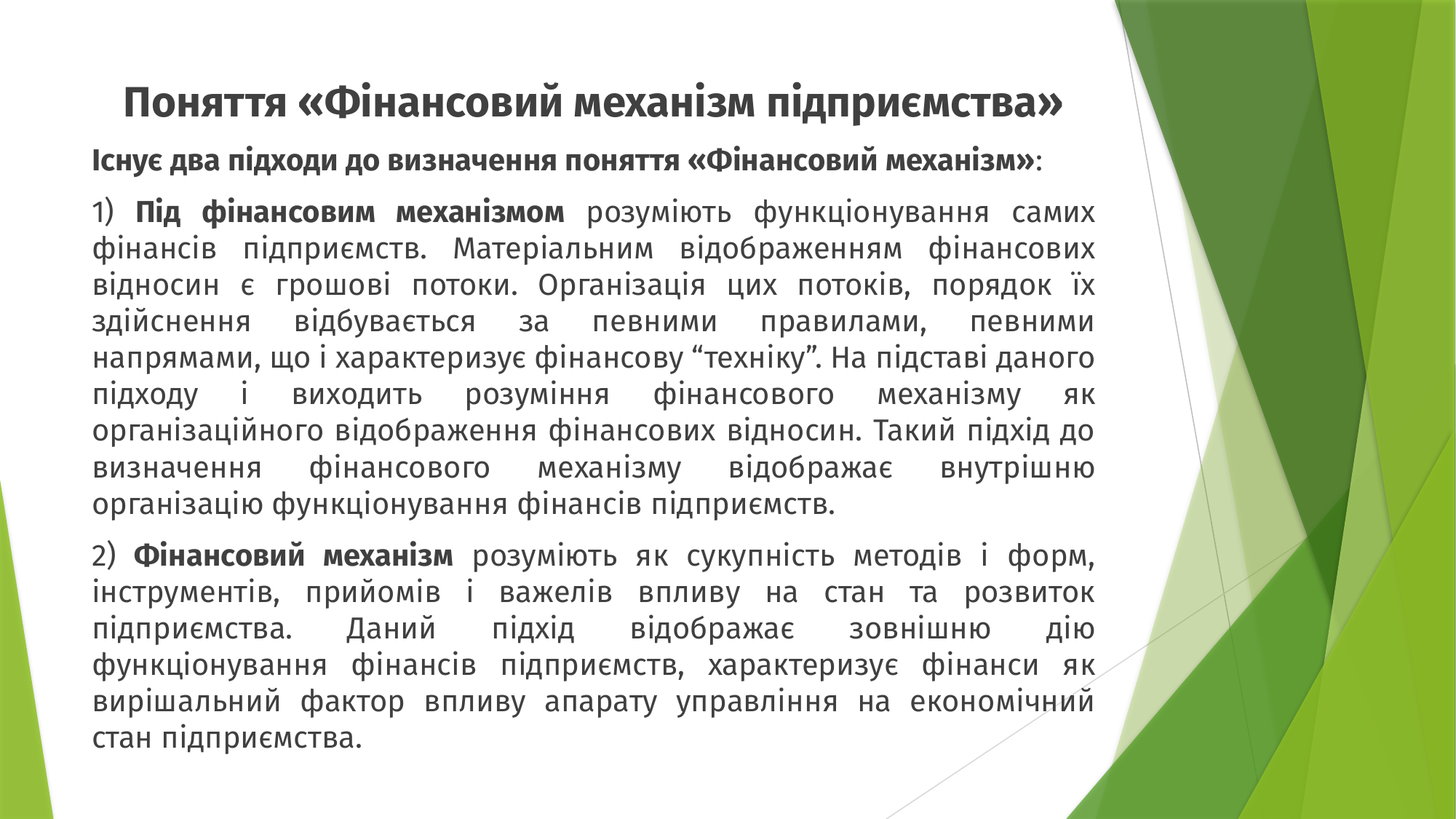

Поняття «Фінансовий механізм підприємства»
Існує два підходи до визначення поняття «Фінансовий механізм»:
1) Під фінансовим механізмом розуміють функціонування самих фінансів підприємств. Матеріальним відображенням фінансових відносин є грошові потоки. Організація цих потоків, порядок їх здійснення відбувається за певними правилами, певними напрямами, що і характеризує фінансову “техніку”. На підставі даного підходу і виходить розуміння фінансового механізму як організаційного відображення фінансових відносин. Такий підхід до визначення фінансового механізму відображає внутрішню організацію функціонування фінансів підприємств.
2) Фінансовий механізм розуміють як сукупність методів і форм, інструментів, прийомів і важелів впливу на стан та розвиток підприємства. Даний підхід відображає зовнішню дію функціонування фінансів підприємств, характеризує фінанси як вирішальний фактор впливу апарату управління на економічний стан підприємства.